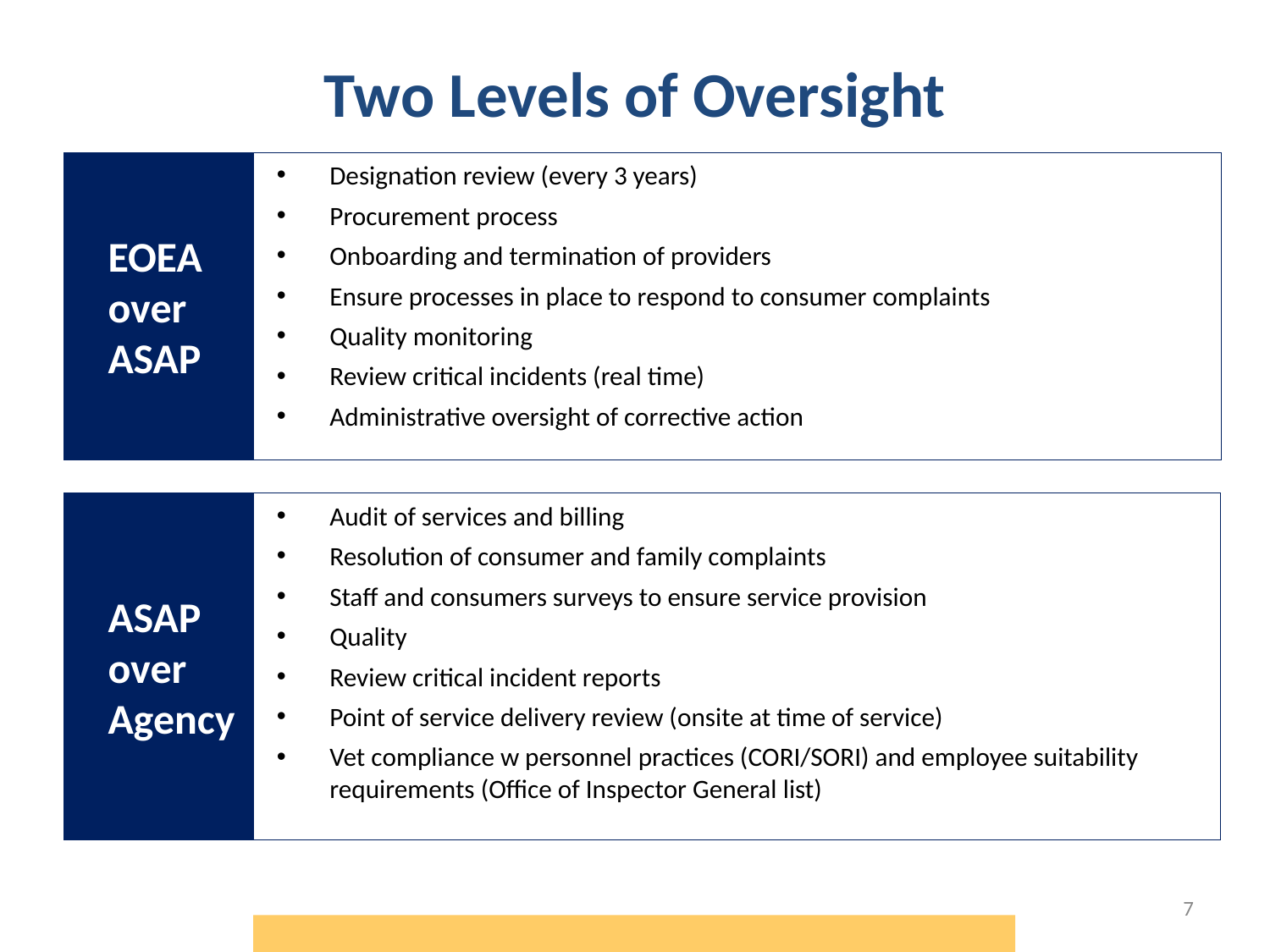

Two Levels of Oversight
EOEA over ASAP
Designation review (every 3 years)
Procurement process
Onboarding and termination of providers
Ensure processes in place to respond to consumer complaints
Quality monitoring
Review critical incidents (real time)
Administrative oversight of corrective action
Audit of services and billing
Resolution of consumer and family complaints
Staff and consumers surveys to ensure service provision
Quality
Review critical incident reports
Point of service delivery review (onsite at time of service)
Vet compliance w personnel practices (CORI/SORI) and employee suitability requirements (Office of Inspector General list)
ASAP over Agency
7